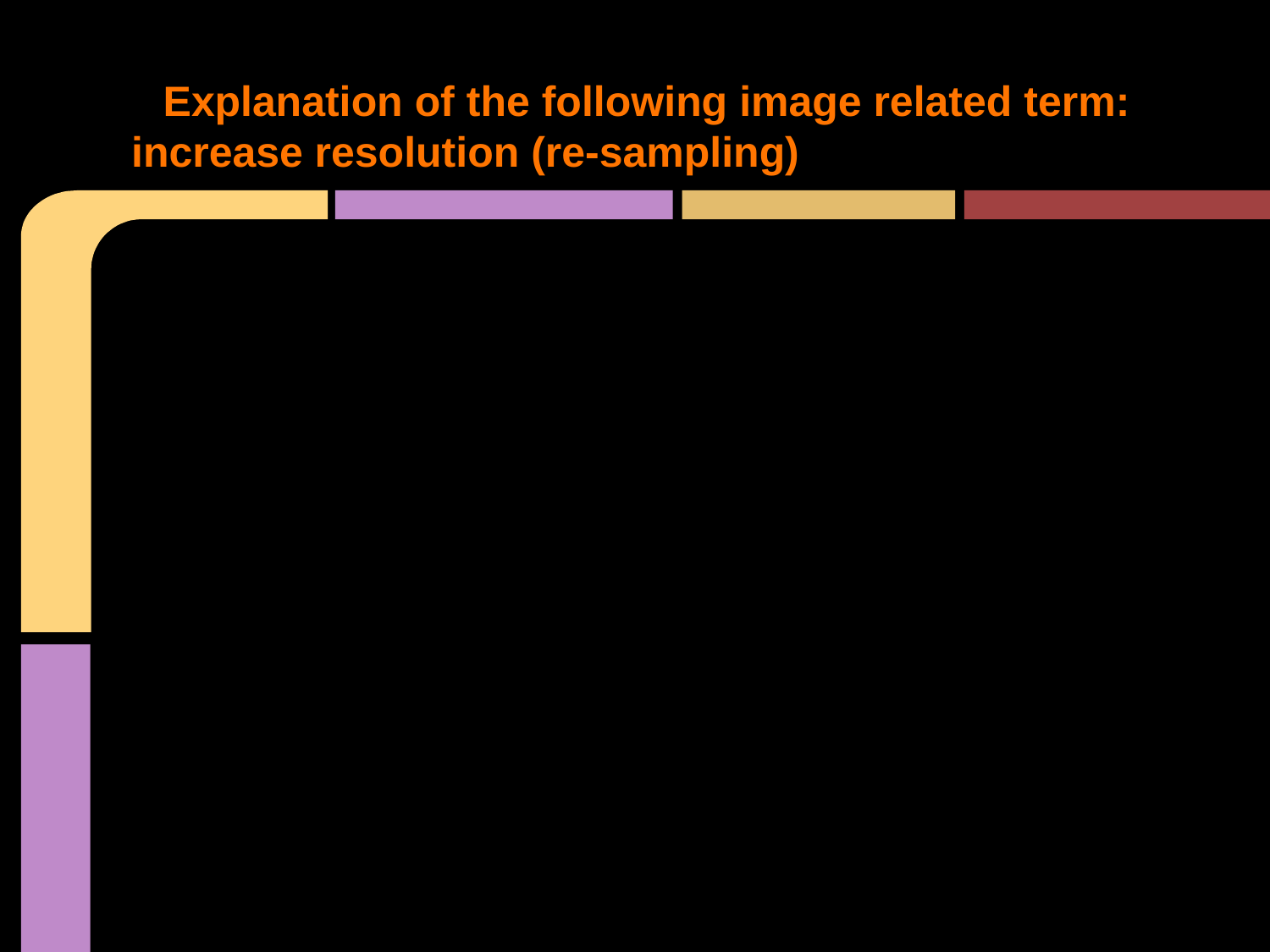

# Explanation of the following image related term: increase resolution (re-sampling)